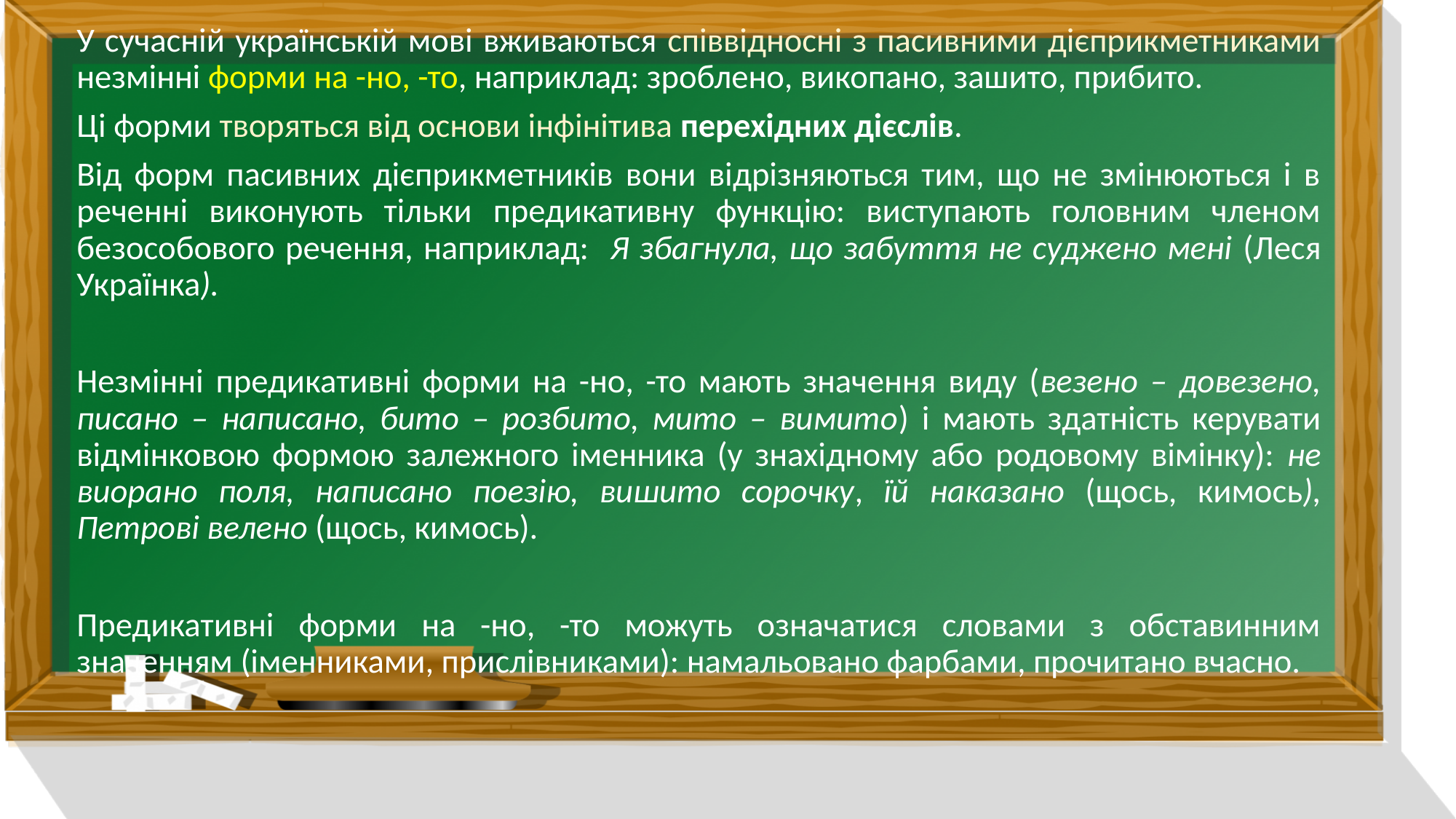

У сучасній українській мові вживаються співвідносні з пасивними дієприкметниками незмінні форми на -но, -то, наприклад: зроблено, викопано, зашито, прибито.
Ці форми творяться від основи інфінітива перехідних дієслів.
Від форм пасивних дієприкметників вони відрізняються тим, що не змінюються і в реченні виконують тільки предикативну функцію: виступають головним членом безособового речення, наприклад:  Я збагнула, що забуття не суджено мені (Леся Українка).

Незмінні предикативні форми на -но, -то мають значення виду (везено – довезено, писано – написано, бито – розбито, мито – вимито) і мають здатність керувати відмінковою формою залежного іменника (у знахідному або родовому вімінку): не виорано поля, написано поезію, вишито сорочку, їй наказано (щось, кимось), Петрові велено (щось, кимось).

Предикативні форми на -но, -то можуть означатися словами з обставинним значенням (іменниками, прислівниками): намальовано фарбами, прочитано вчасно.